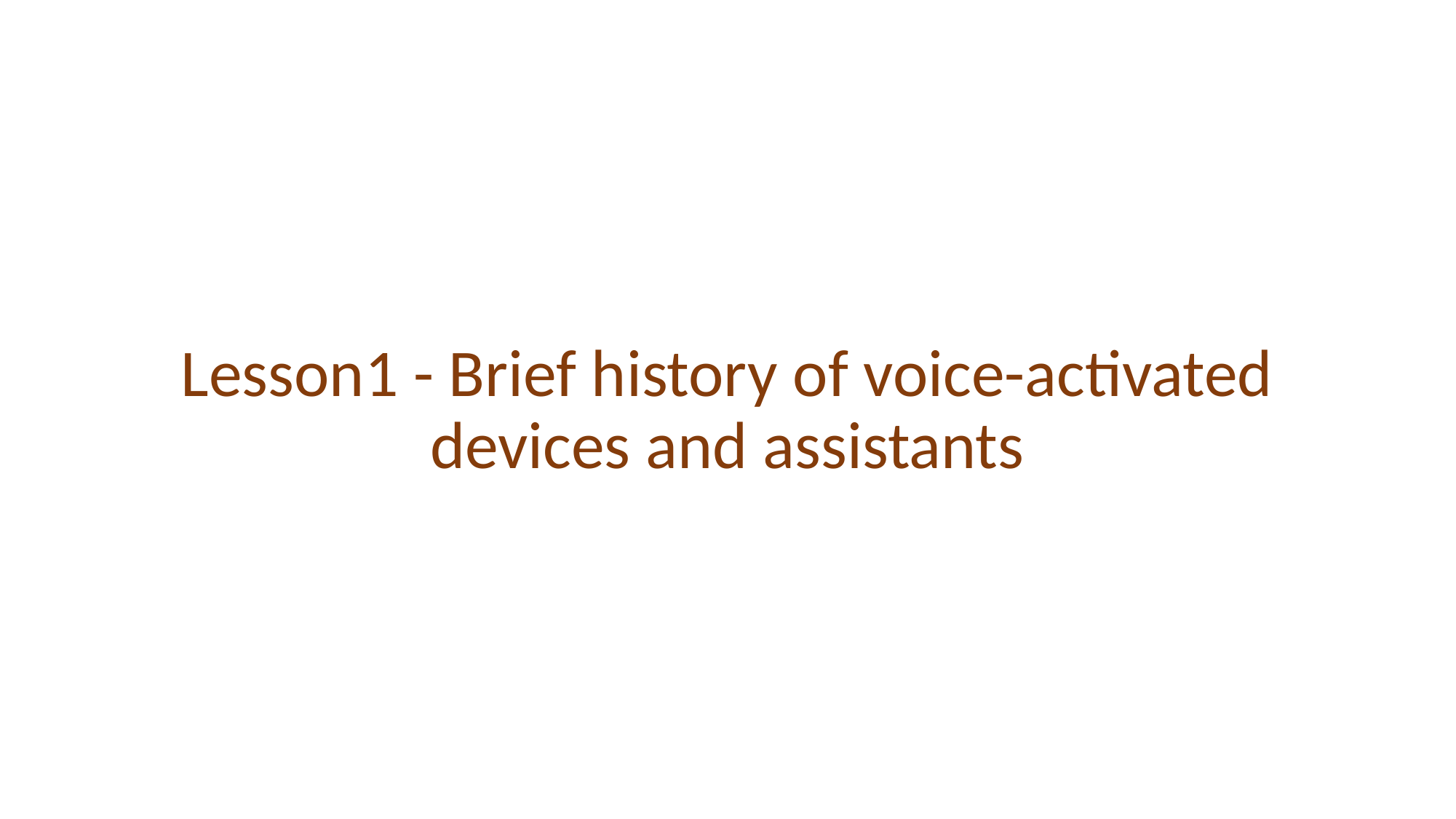

# Lesson1 - Brief history of voice-activated devices and assistants